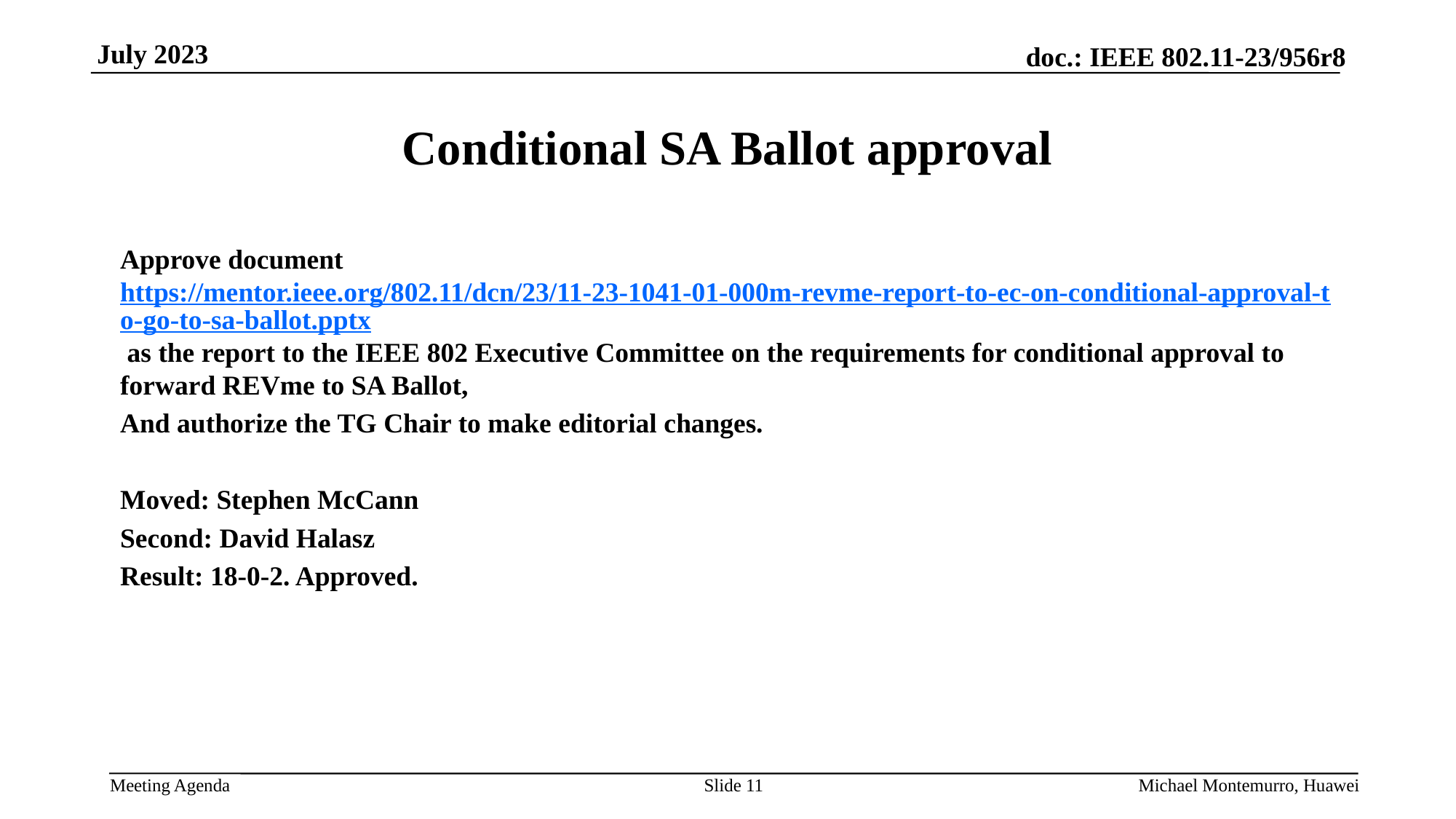

# Conditional SA Ballot approval
Approve document https://mentor.ieee.org/802.11/dcn/23/11-23-1041-01-000m-revme-report-to-ec-on-conditional-approval-to-go-to-sa-ballot.pptx as the report to the IEEE 802 Executive Committee on the requirements for conditional approval to forward REVme to SA Ballot,
And authorize the TG Chair to make editorial changes.

Moved: Stephen McCann
Second: David Halasz
Result: 18-0-2. Approved.

Slide 11
Michael Montemurro, Huawei